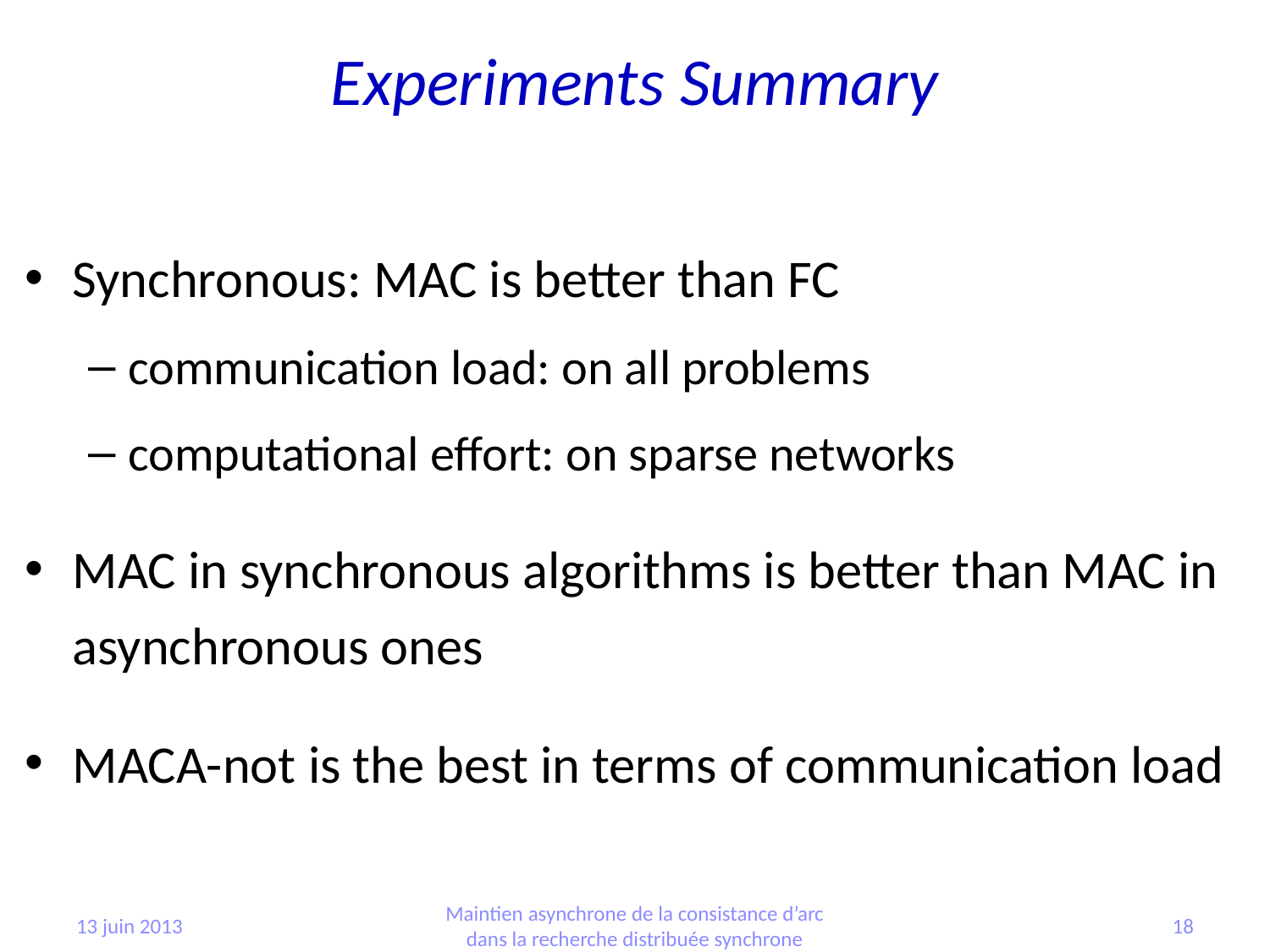

# Experiments Summary
Synchronous: MAC is better than FC
communication load: on all problems
computational effort: on sparse networks
MAC in synchronous algorithms is better than MAC in asynchronous ones
MACA-not is the best in terms of communication load
13 juin 2013
Maintien asynchrone de la consistance d’arc dans la recherche distribuée synchrone
18